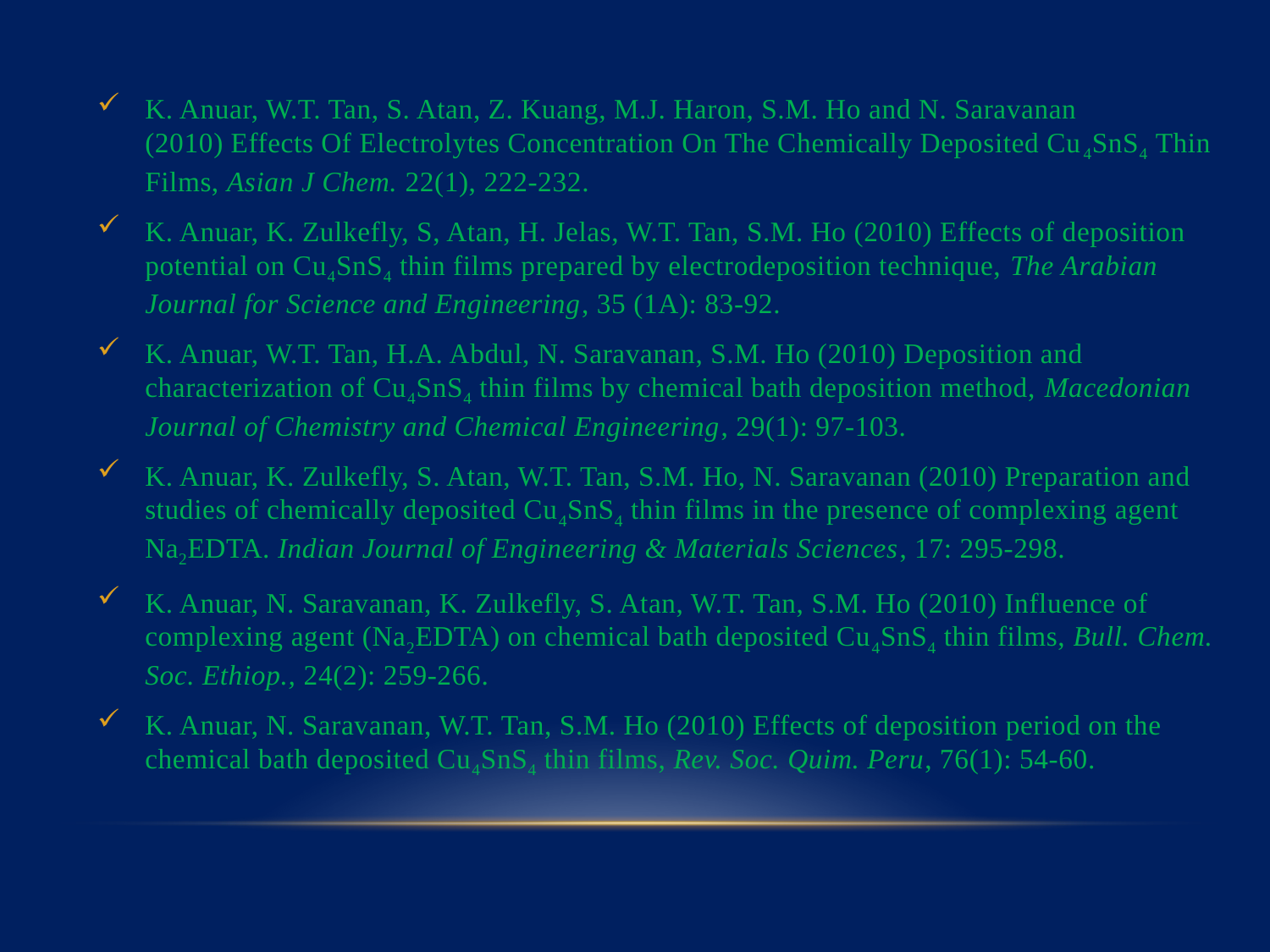

K. Anuar, W.T. Tan, S. Atan, Z. Kuang, M.J. Haron, S.M. Ho and N. Saravanan (2010) Effects Of Electrolytes Concentration On The Chemically Deposited Cu4SnS4 Thin Films, Asian J Chem. 22(1), 222-232.
K. Anuar, K. Zulkefly, S, Atan, H. Jelas, W.T. Tan, S.M. Ho (2010) Effects of deposition potential on Cu4SnS4 thin films prepared by electrodeposition technique, The Arabian Journal for Science and Engineering, 35 (1A): 83-92.
K. Anuar, W.T. Tan, H.A. Abdul, N. Saravanan, S.M. Ho (2010) Deposition and characterization of Cu4SnS4 thin films by chemical bath deposition method, Macedonian Journal of Chemistry and Chemical Engineering, 29(1): 97-103.
K. Anuar, K. Zulkefly, S. Atan, W.T. Tan, S.M. Ho, N. Saravanan (2010) Preparation and studies of chemically deposited Cu4SnS4 thin films in the presence of complexing agent Na2EDTA. Indian Journal of Engineering & Materials Sciences, 17: 295-298.
K. Anuar, N. Saravanan, K. Zulkefly, S. Atan, W.T. Tan, S.M. Ho (2010) Influence of complexing agent (Na2EDTA) on chemical bath deposited Cu4SnS4 thin films, Bull. Chem. Soc. Ethiop., 24(2): 259-266.
K. Anuar, N. Saravanan, W.T. Tan, S.M. Ho (2010) Effects of deposition period on the chemical bath deposited Cu4SnS4 thin films, Rev. Soc. Quim. Peru, 76(1): 54-60.